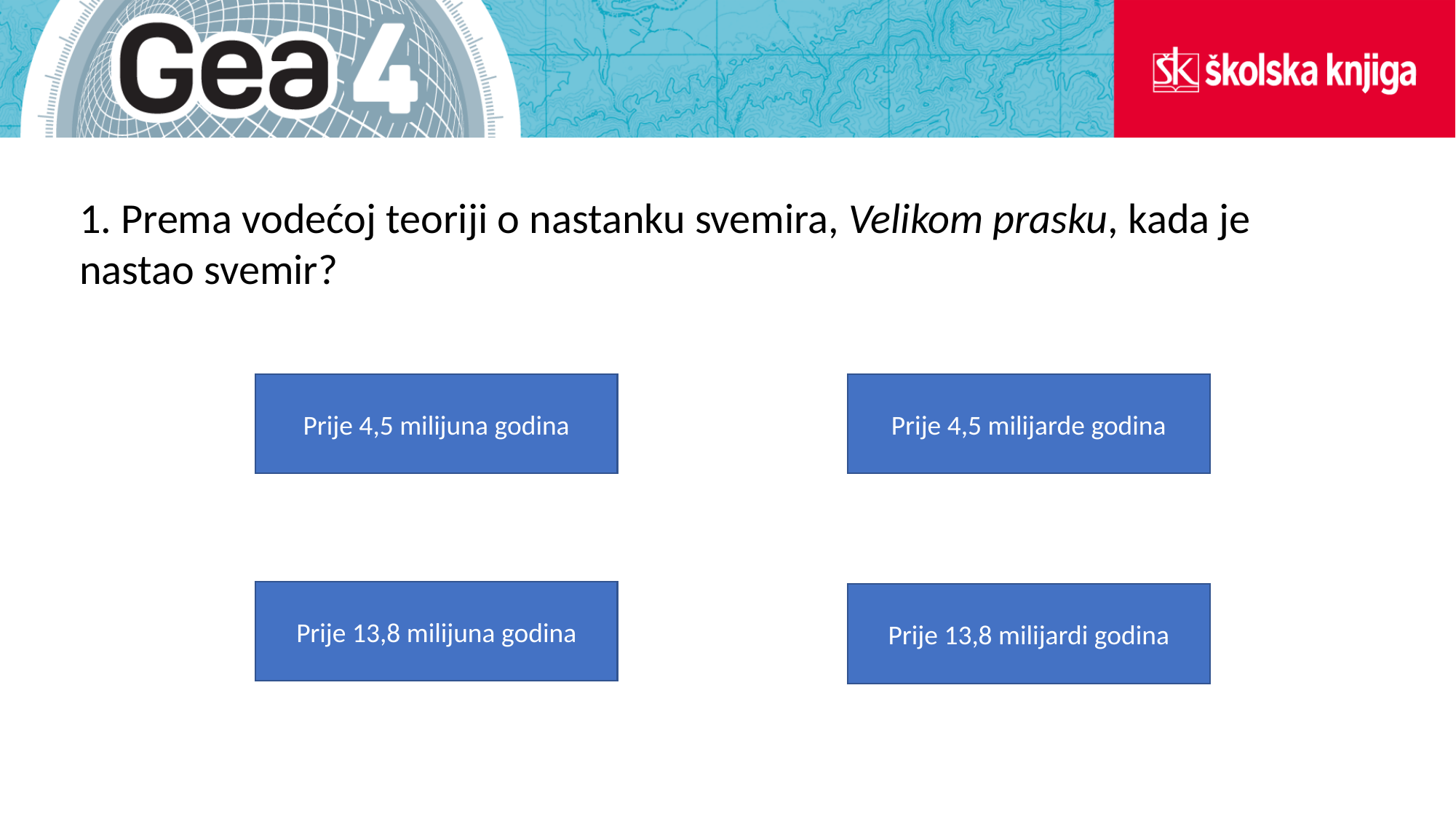

1. Prema vodećoj teoriji o nastanku svemira, Velikom prasku, kada je nastao svemir?
Prije 4,5 milijuna godina
Prije 4,5 milijarde godina
Prije 13,8 milijuna godina
Prije 13,8 milijardi godina